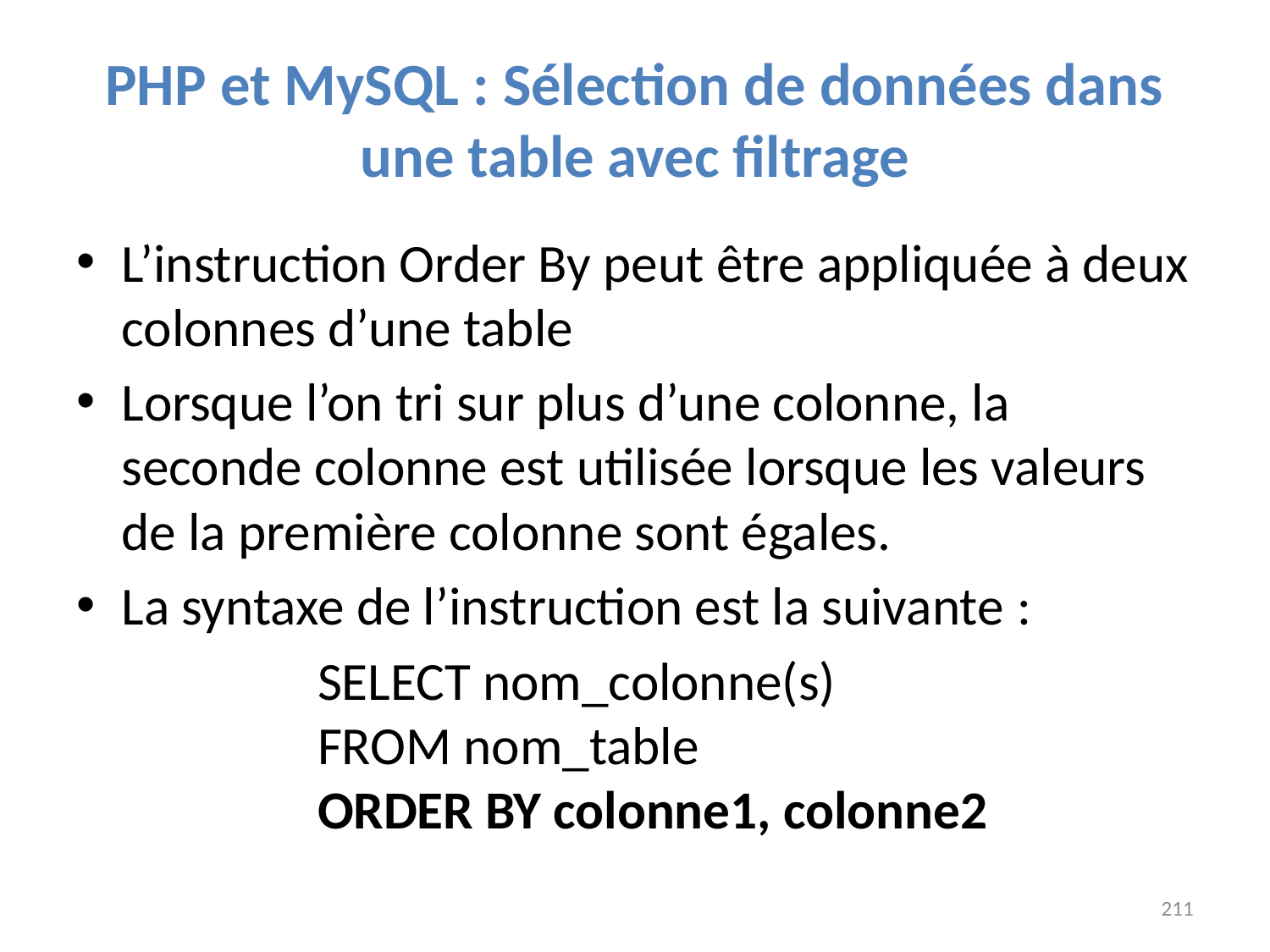

# PHP et MySQL : Sélection de données dans une table avec filtrage
L’instruction Order By peut être appliquée à deux colonnes d’une table
Lorsque l’on tri sur plus d’une colonne, la seconde colonne est utilisée lorsque les valeurs de la première colonne sont égales.
La syntaxe de l’instruction est la suivante :
		SELECT nom_colonne(s)
		FROM nom_table
		ORDER BY colonne1, colonne2
211